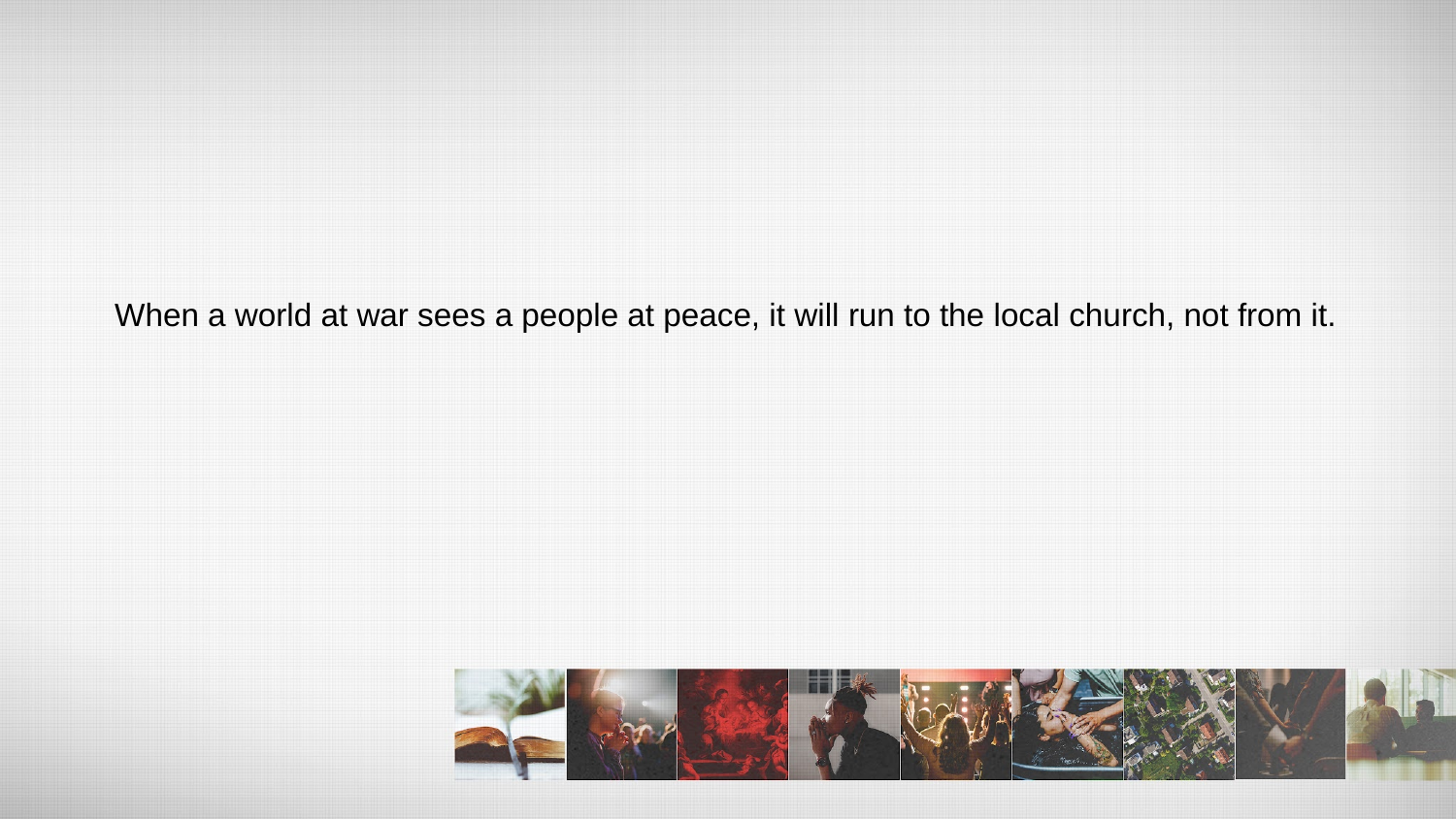

When a world at war sees a people at peace, it will run to the local church, not from it.